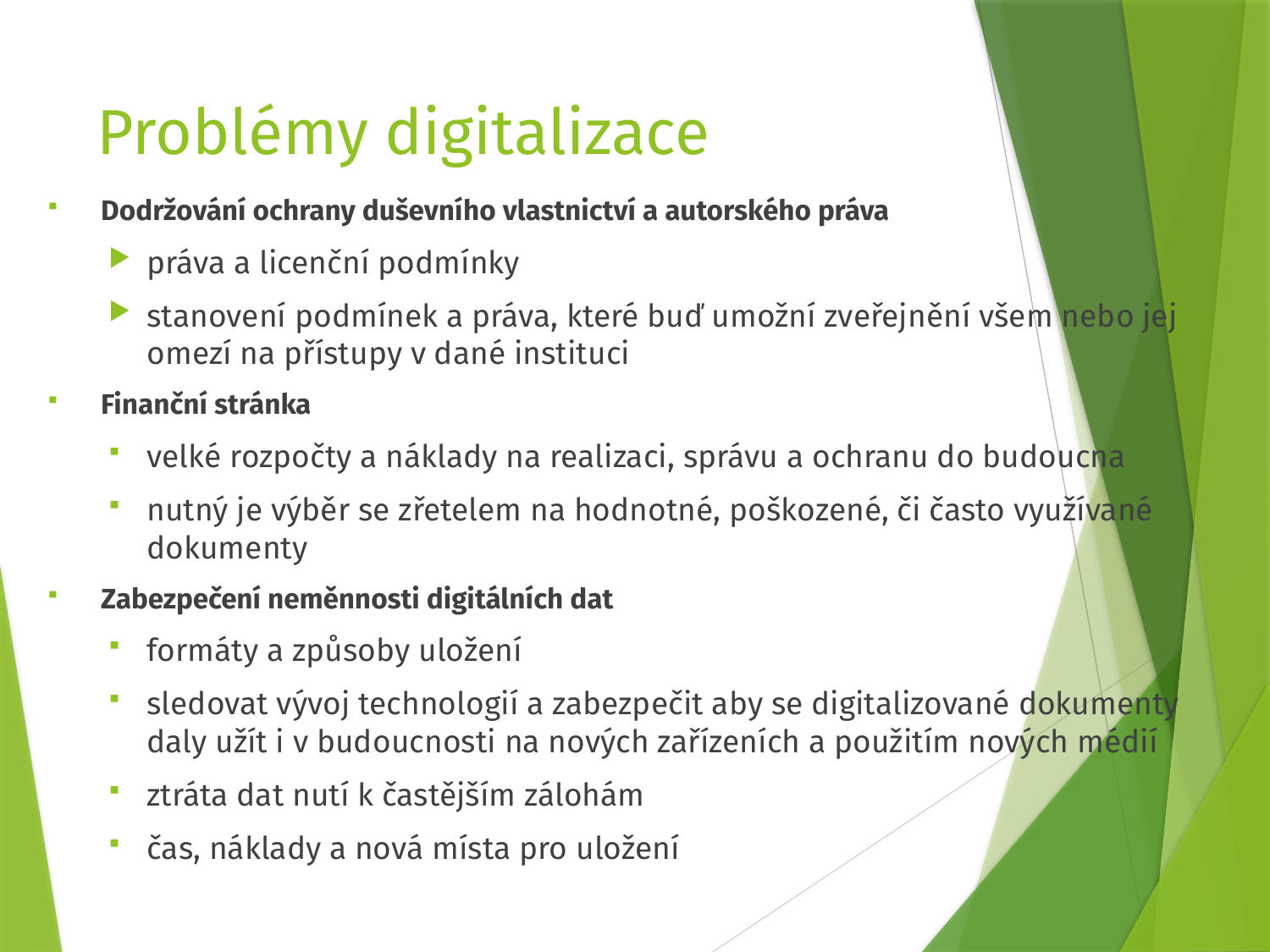

# Problémy digitalizace
 Dodržování ochrany duševního vlastnictví a autorského práva
práva a licenční podmínky
stanovení podmínek a práva, které buď umožní zveřejnění všem nebo jej omezí na přístupy v dané instituci
 Finanční stránka
velké rozpočty a náklady na realizaci, správu a ochranu do budoucna
nutný je výběr se zřetelem na hodnotné, poškozené, či často využívané dokumenty
 Zabezpečení neměnnosti digitálních dat
formáty a způsoby uložení
sledovat vývoj technologií a zabezpečit aby se digitalizované dokumenty daly užít i v budoucnosti na nových zařízeních a použitím nových médií
ztráta dat nutí k častějším zálohám
čas, náklady a nová místa pro uložení